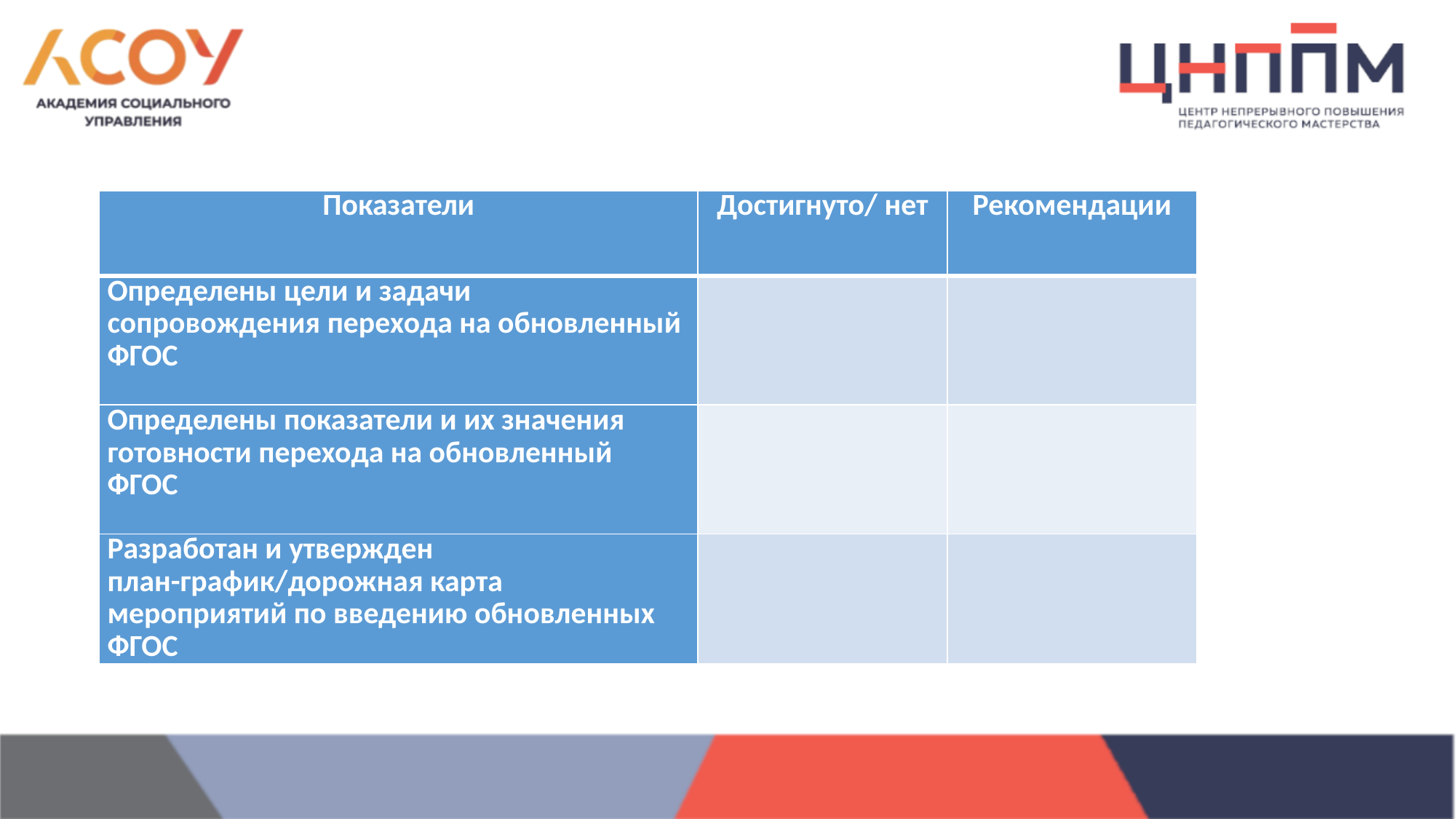

| Показатели | Достигнуто/ нет | Рекомендации |
| --- | --- | --- |
| Определены цели и задачи сопровождения перехода на обновленный ФГОС |  |  |
| Определены показатели и их значения готовности перехода на обновленный ФГОС |  |  |
| Разработан и утвержден план-график/дорожная карта мероприятий по введению обновленных ФГОС |  |  |